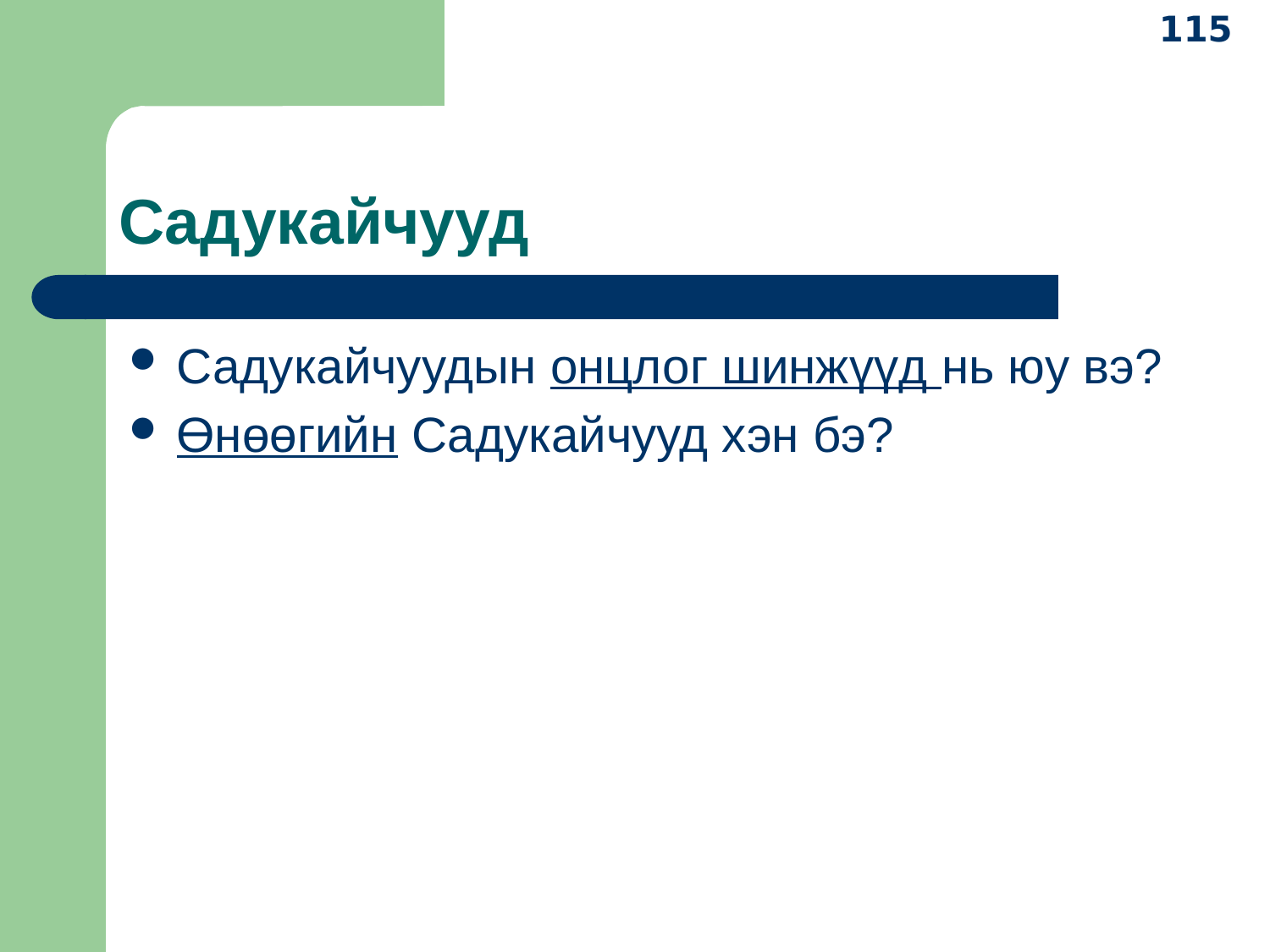

115
# Садукайчууд
Садукайчуудын онцлог шинжүүд нь юу вэ?
Өнөөгийн Садукайчууд хэн бэ?